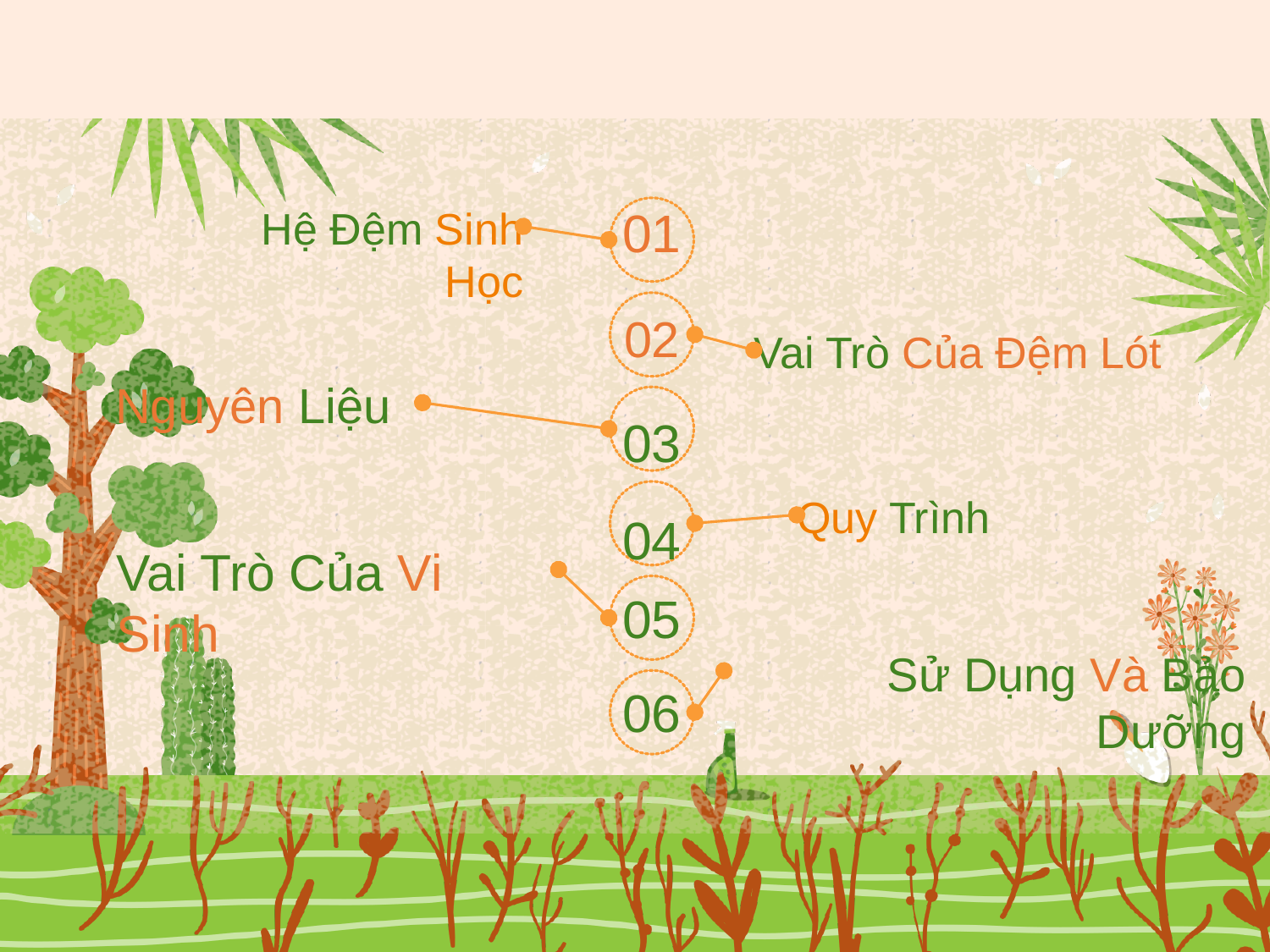

01
Hệ Đệm Sinh Học

02
Vai Trò Của Đệm Lót

Nguyên Liệu

03

Quy Trình
04

Vai Trò Của Vi Sinh

05

Sử Dụng Và Bảo Dưỡng

06